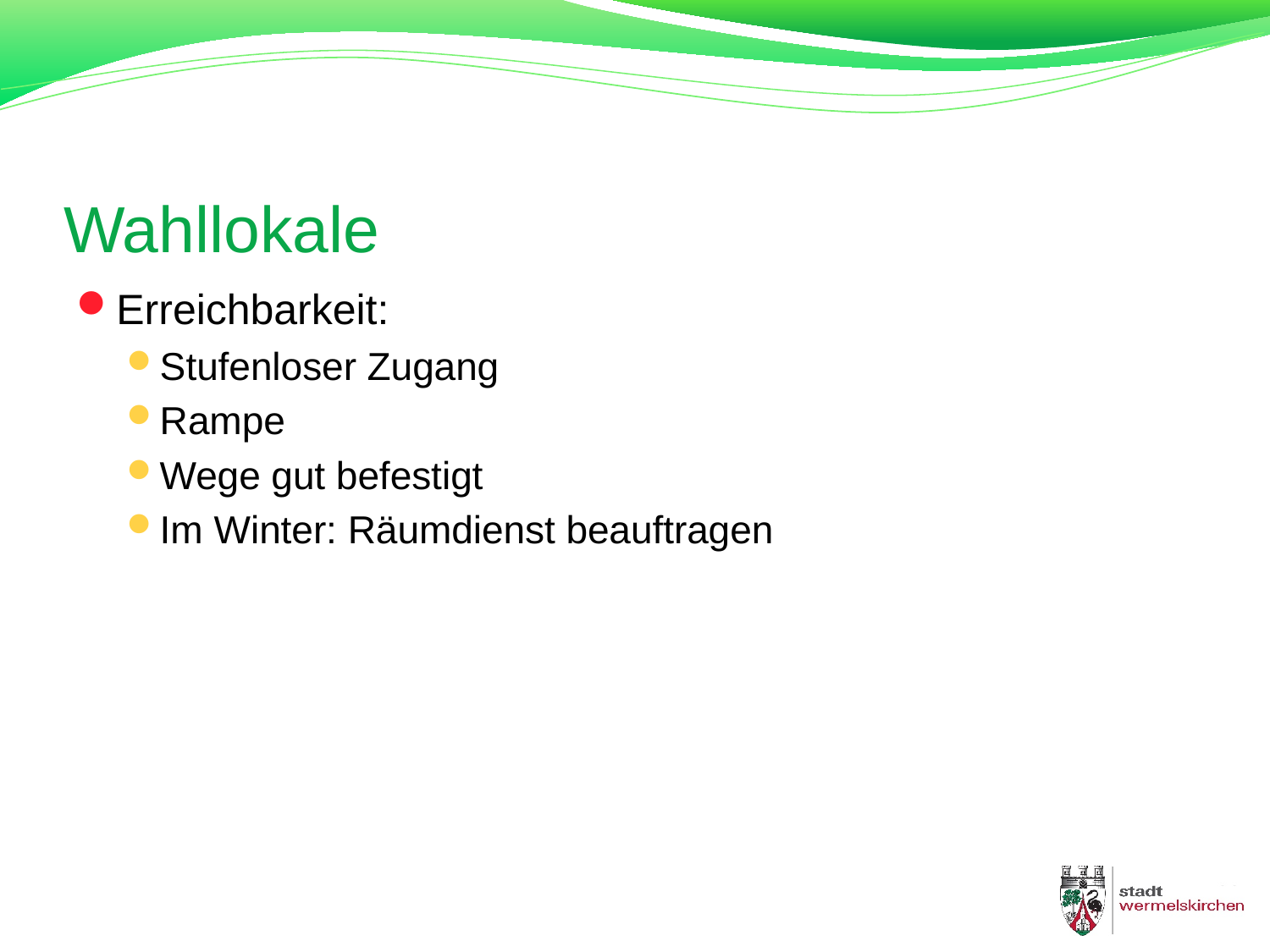

# Wahllokale
Erreichbarkeit:
Stufenloser Zugang
Rampe
Wege gut befestigt
Im Winter: Räumdienst beauftragen